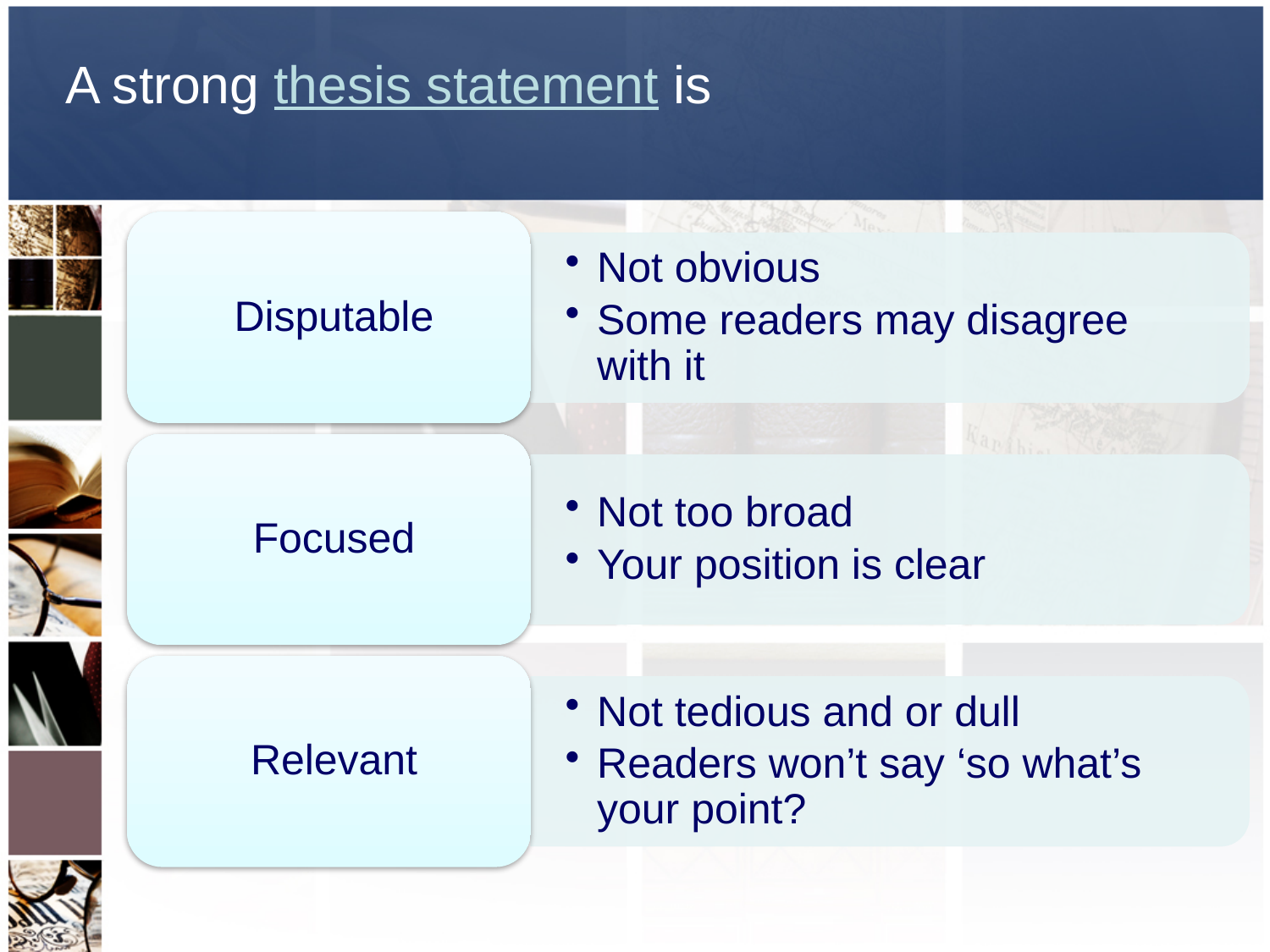

# A strong thesis statement is
Not obvious
Some readers may disagree with it
Disputable
Not too broad
Your position is clear
Focused
Not tedious and or dull
Readers won’t say ‘so what’s your point?
Relevant